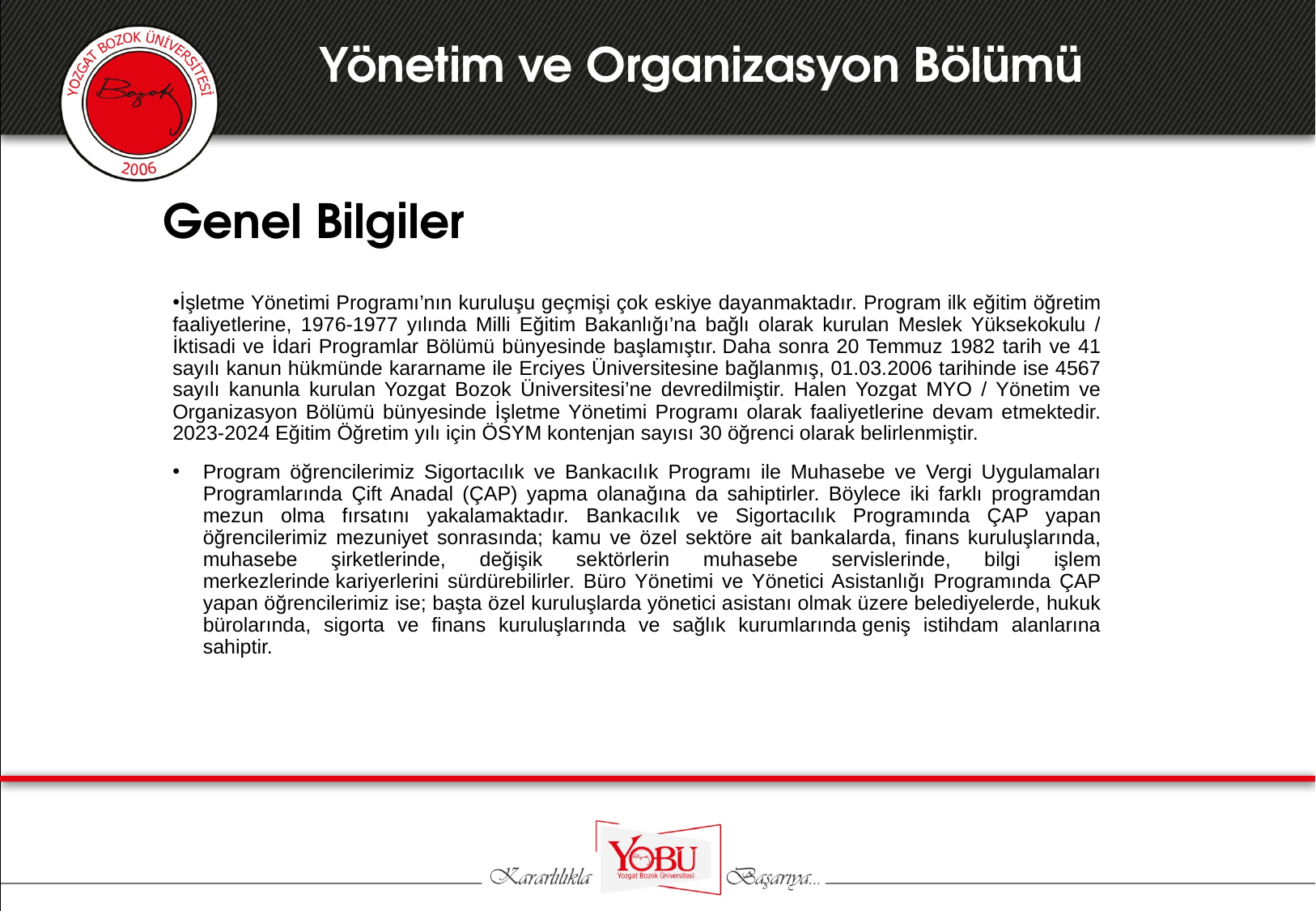

Yönetim ve Organizasyon Bölümü
Genel Bilgiler
İşletme Yönetimi Programı’nın kuruluşu geçmişi çok eskiye dayanmaktadır. Program ilk eğitim öğretim faaliyetlerine, 1976-1977 yılında Milli Eğitim Bakanlığı’na bağlı olarak kurulan Meslek Yüksekokulu / İktisadi ve İdari Programlar Bölümü bünyesinde başlamıştır. Daha sonra 20 Temmuz 1982 tarih ve 41 sayılı kanun hükmünde kararname ile Erciyes Üniversitesine bağlanmış, 01.03.2006 tarihinde ise 4567 sayılı kanunla kurulan Yozgat Bozok Üniversitesi’ne devredilmiştir. Halen Yozgat MYO / Yönetim ve Organizasyon Bölümü bünyesinde İşletme Yönetimi Programı olarak faaliyetlerine devam etmektedir. 2023-2024 Eğitim Öğretim yılı için ÖSYM kontenjan sayısı 30 öğrenci olarak belirlenmiştir.
Program öğrencilerimiz Sigortacılık ve Bankacılık Programı ile Muhasebe ve Vergi Uygulamaları Programlarında Çift Anadal (ÇAP) yapma olanağına da sahiptirler. Böylece iki farklı programdan mezun olma fırsatını yakalamaktadır. Bankacılık ve Sigortacılık Programında ÇAP yapan öğrencilerimiz mezuniyet sonrasında; kamu ve özel sektöre ait bankalarda, finans kuruluşlarında, muhasebe şirketlerinde, değişik sektörlerin muhasebe servislerinde, bilgi işlem merkezlerinde kariyerlerini sürdürebilirler. Büro Yönetimi ve Yönetici Asistanlığı Programında ÇAP yapan öğrencilerimiz ise; başta özel kuruluşlarda yönetici asistanı olmak üzere belediyelerde, hukuk bürolarında, sigorta ve finans kuruluşlarında ve sağlık kurumlarında geniş istihdam alanlarına sahiptir.